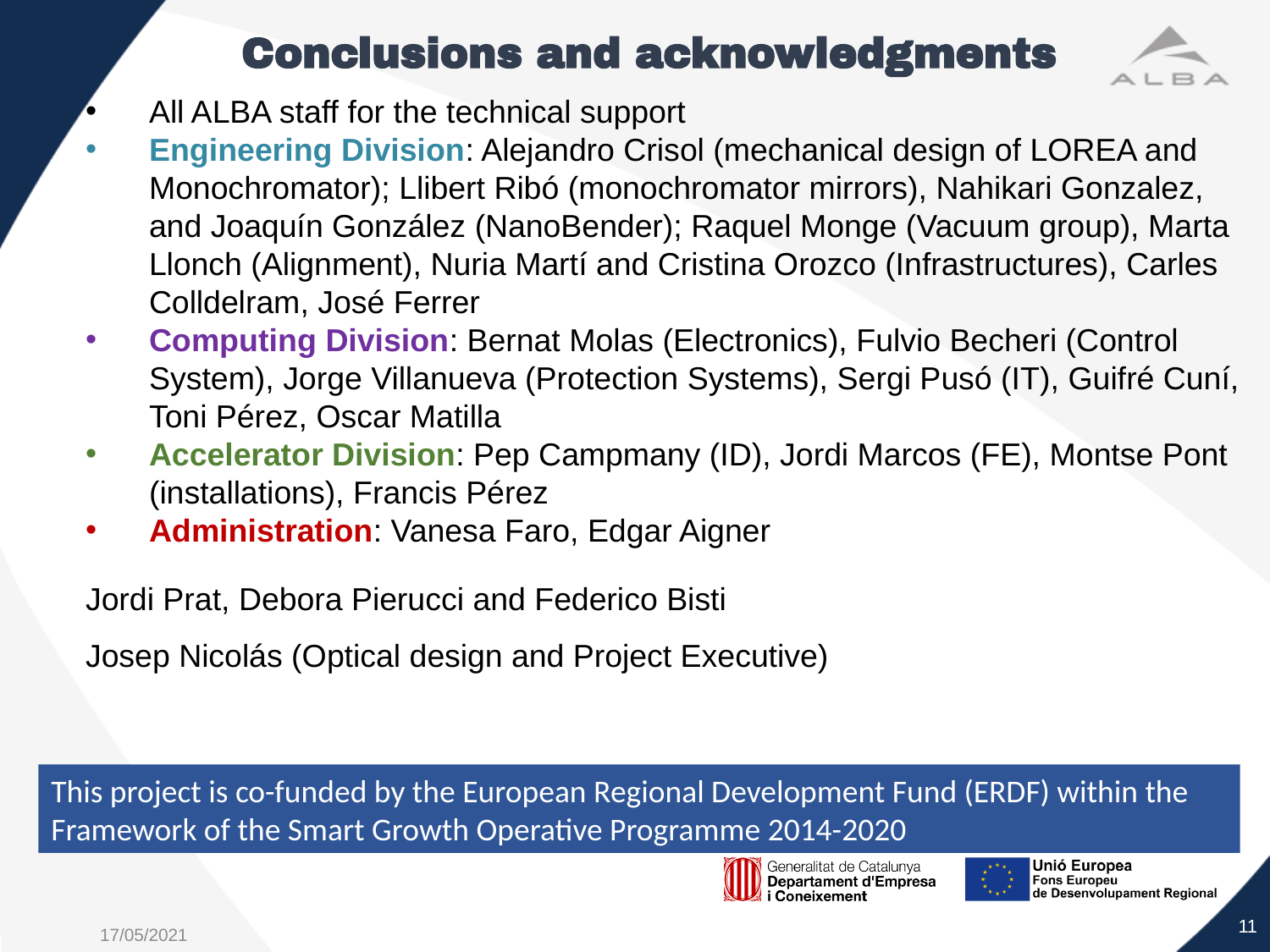

# Conclusions and acknowledgments
All ALBA staff for the technical support
Engineering Division: Alejandro Crisol (mechanical design of LOREA and Monochromator); Llibert Ribó (monochromator mirrors), Nahikari Gonzalez, and Joaquín González (NanoBender); Raquel Monge (Vacuum group), Marta Llonch (Alignment), Nuria Martí and Cristina Orozco (Infrastructures), Carles Colldelram, José Ferrer
Computing Division: Bernat Molas (Electronics), Fulvio Becheri (Control System), Jorge Villanueva (Protection Systems), Sergi Pusó (IT), Guifré Cuní, Toni Pérez, Oscar Matilla
Accelerator Division: Pep Campmany (ID), Jordi Marcos (FE), Montse Pont (installations), Francis Pérez
Administration: Vanesa Faro, Edgar Aigner
Jordi Prat, Debora Pierucci and Federico Bisti
Josep Nicolás (Optical design and Project Executive)
This project is co-funded by the European Regional Development Fund (ERDF) within the Framework of the Smart Growth Operative Programme 2014-2020
11
17/05/2021